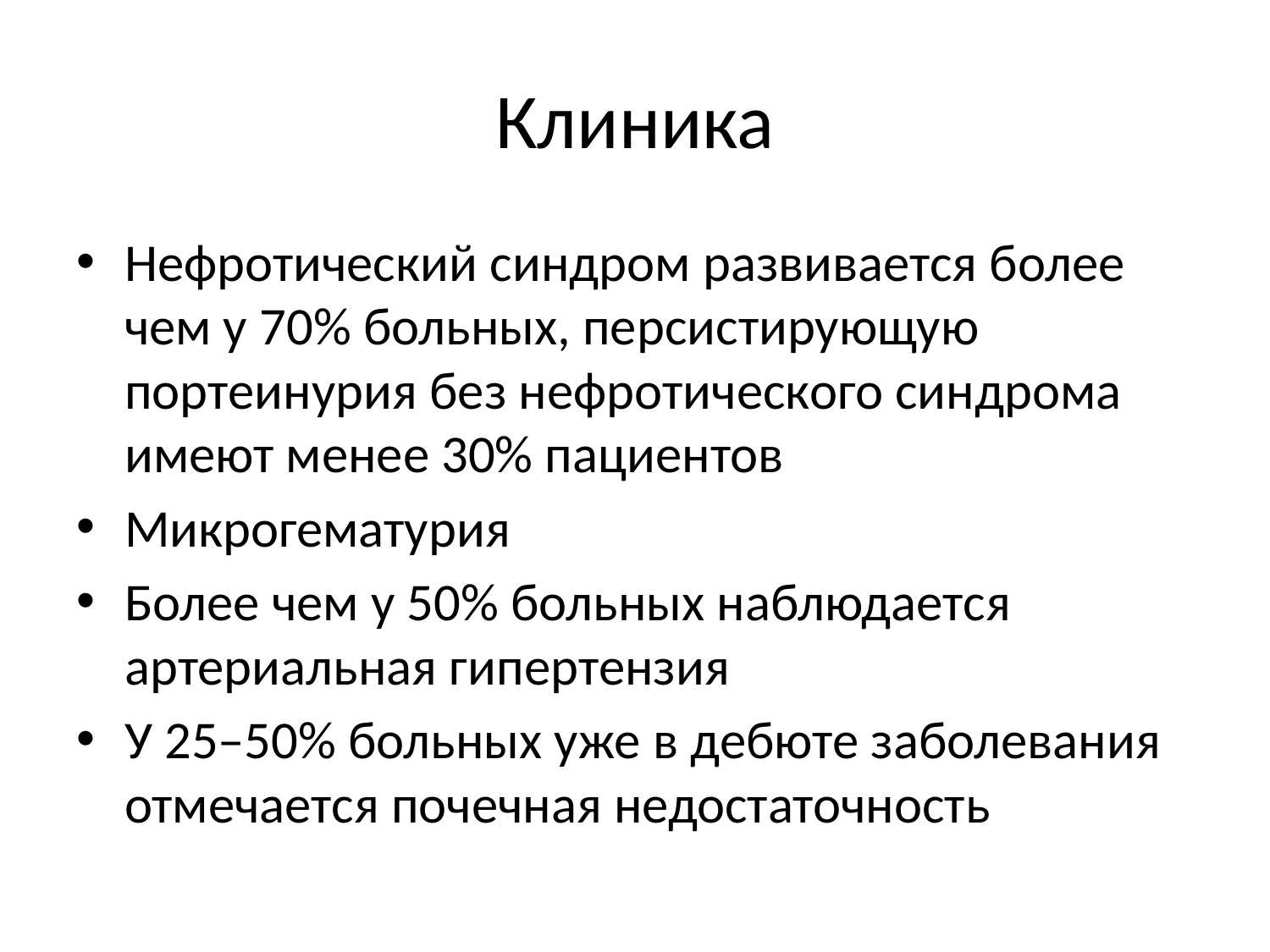

# Клиника
Нефротический синдром развивается более чем у 70% больных, персистирующую портеинурия без нефротического синдрома имеют менее 30% пациентов
Микрогематурия
Более чем у 50% больных наблюдается артериальная гипертензия
У 25–50% больных уже в дебюте заболевания отмечается почечная недостаточность